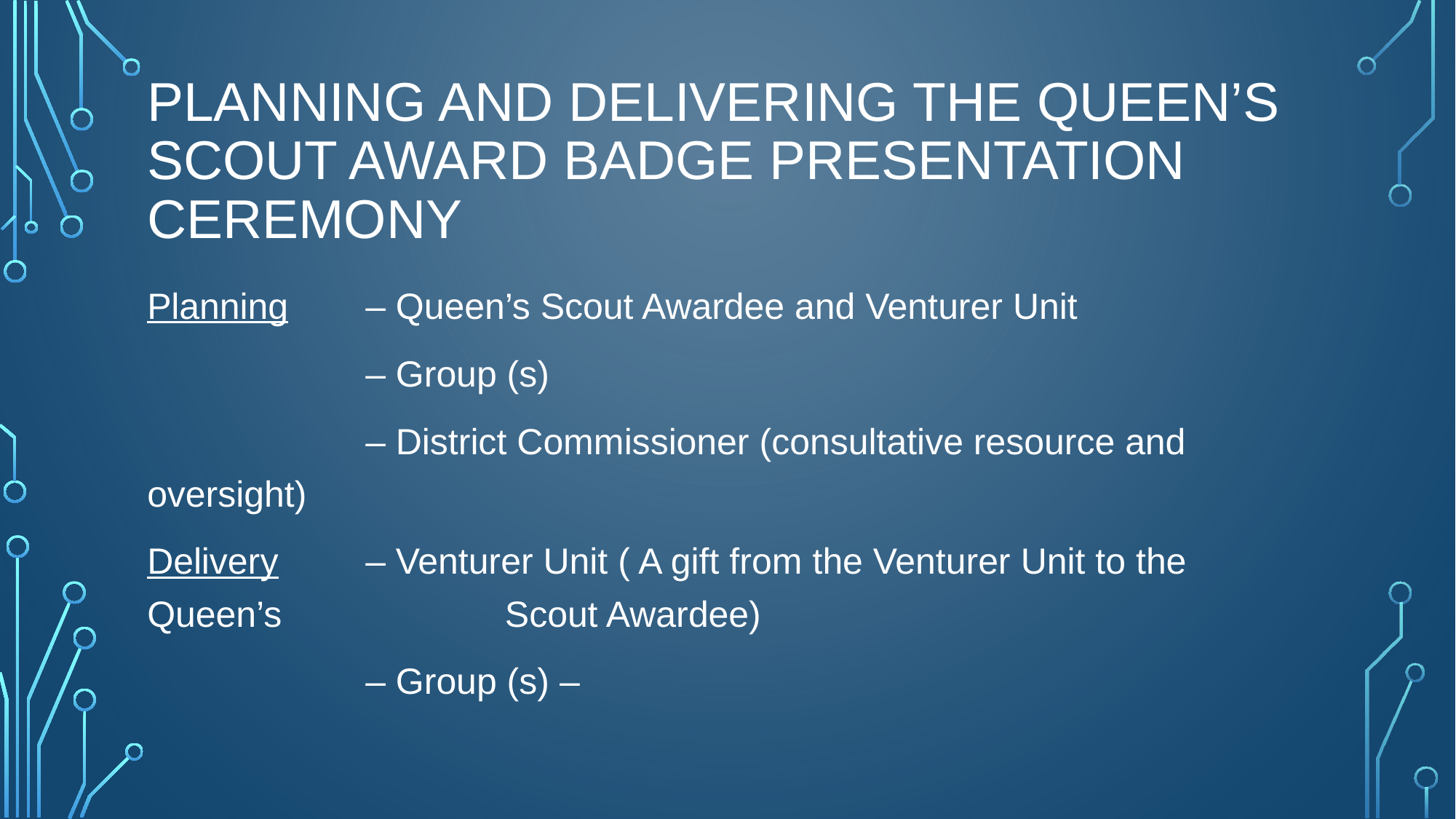

# Planning and delivering the queen’s scout award badge presentation ceremony
Planning 	– Queen’s Scout Awardee and Venturer Unit
		– Group (s)
		– District Commissioner (consultative resource and oversight)
Delivery	– Venturer Unit ( A gift from the Venturer Unit to the Queen’s 		   Scout Awardee)
		– Group (s) –